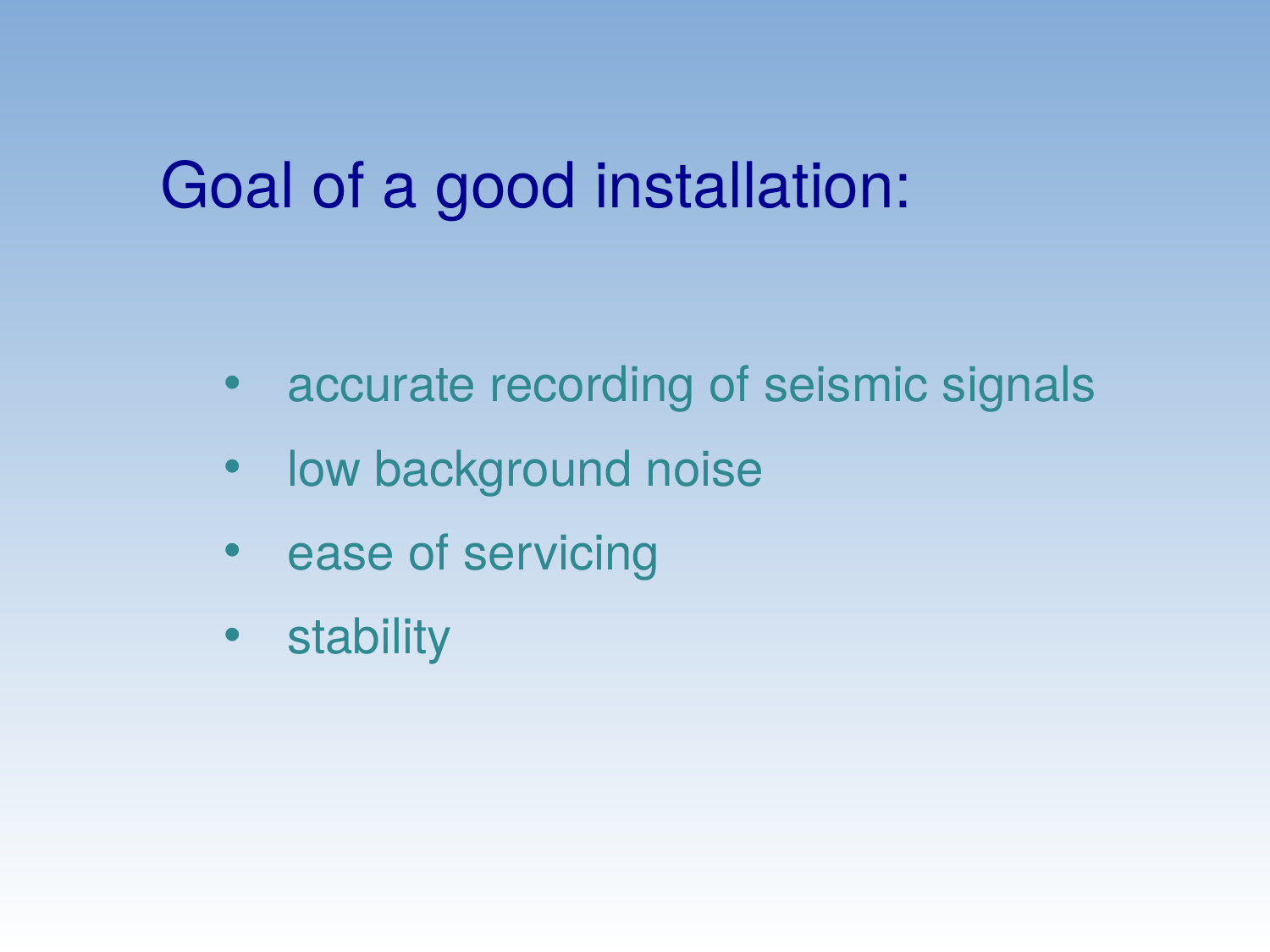

Goal of a good installation:

accurate recording of seismic signals
low background noise
ease of servicing
stability